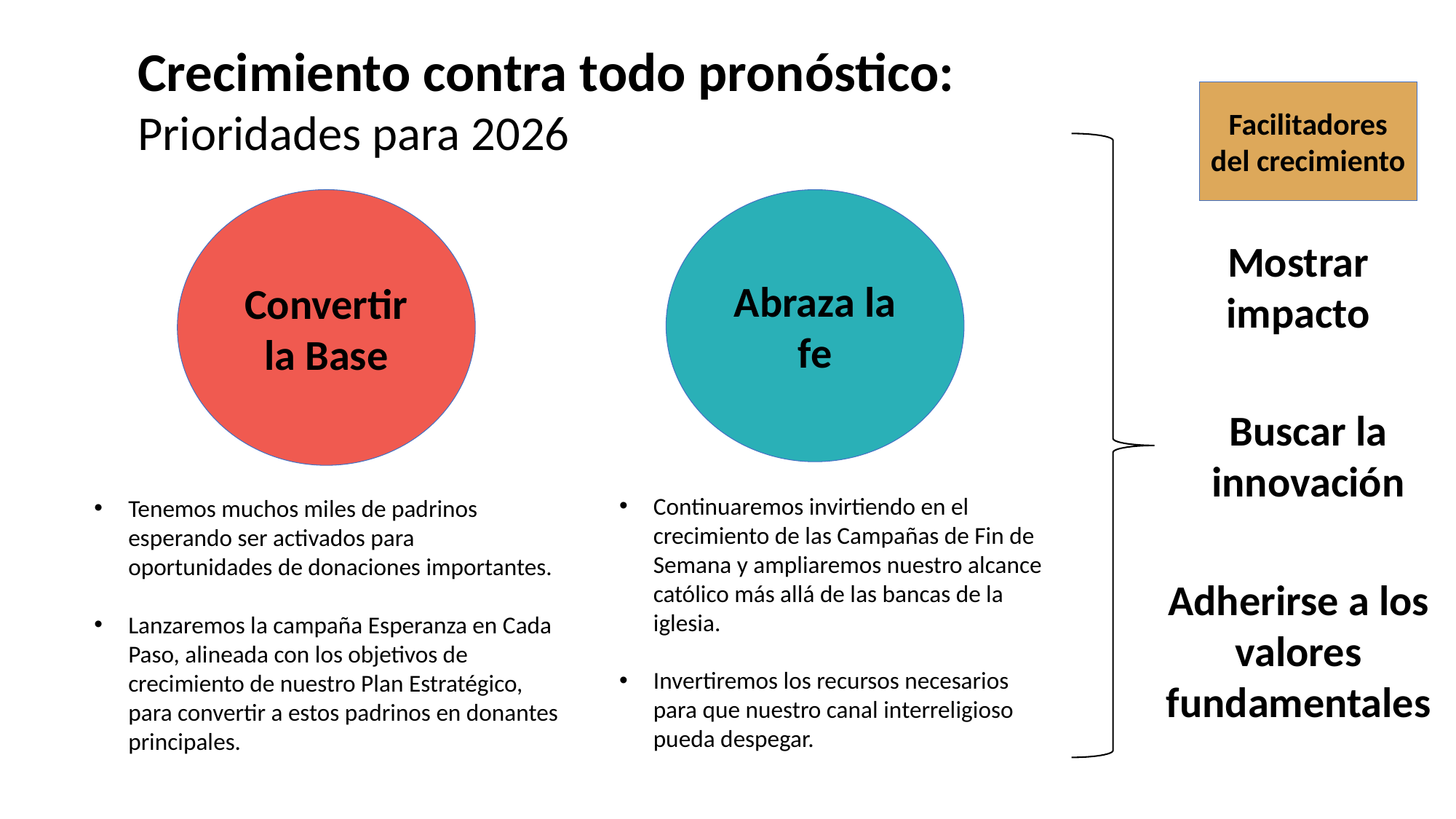

Crecimiento contra todo pronóstico:
Prioridades para 2026
Facilitadores del crecimiento

Convertir la Base
Abraza la fe
Mostrar impacto
Buscar la innovación

Continuaremos invirtiendo en el crecimiento de las Campañas de Fin de Semana y ampliaremos nuestro alcance católico más allá de las bancas de la iglesia.

Invertiremos los recursos necesarios para que nuestro canal interreligioso pueda despegar.
Tenemos muchos miles de padrinos esperando ser activados para oportunidades de donaciones importantes.

Lanzaremos la campaña Esperanza en Cada Paso, alineada con los objetivos de crecimiento de nuestro Plan Estratégico, para convertir a estos padrinos en donantes principales.
Adherirse a los valores fundamentales